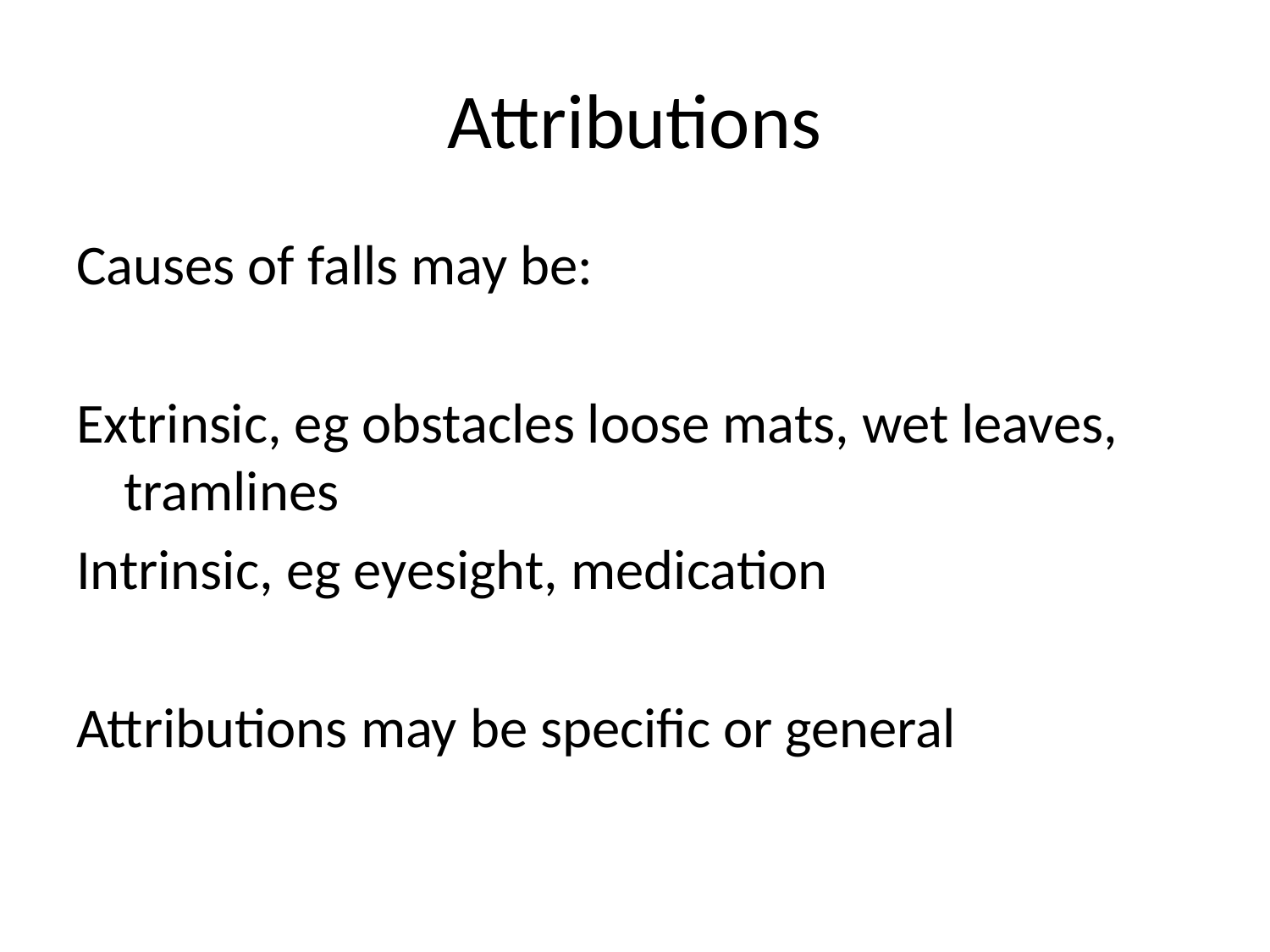

# Attributions
Causes of falls may be:

Extrinsic, eg obstacles loose mats, wet leaves, tramlines
Intrinsic, eg eyesight, medication

Attributions may be specific or general